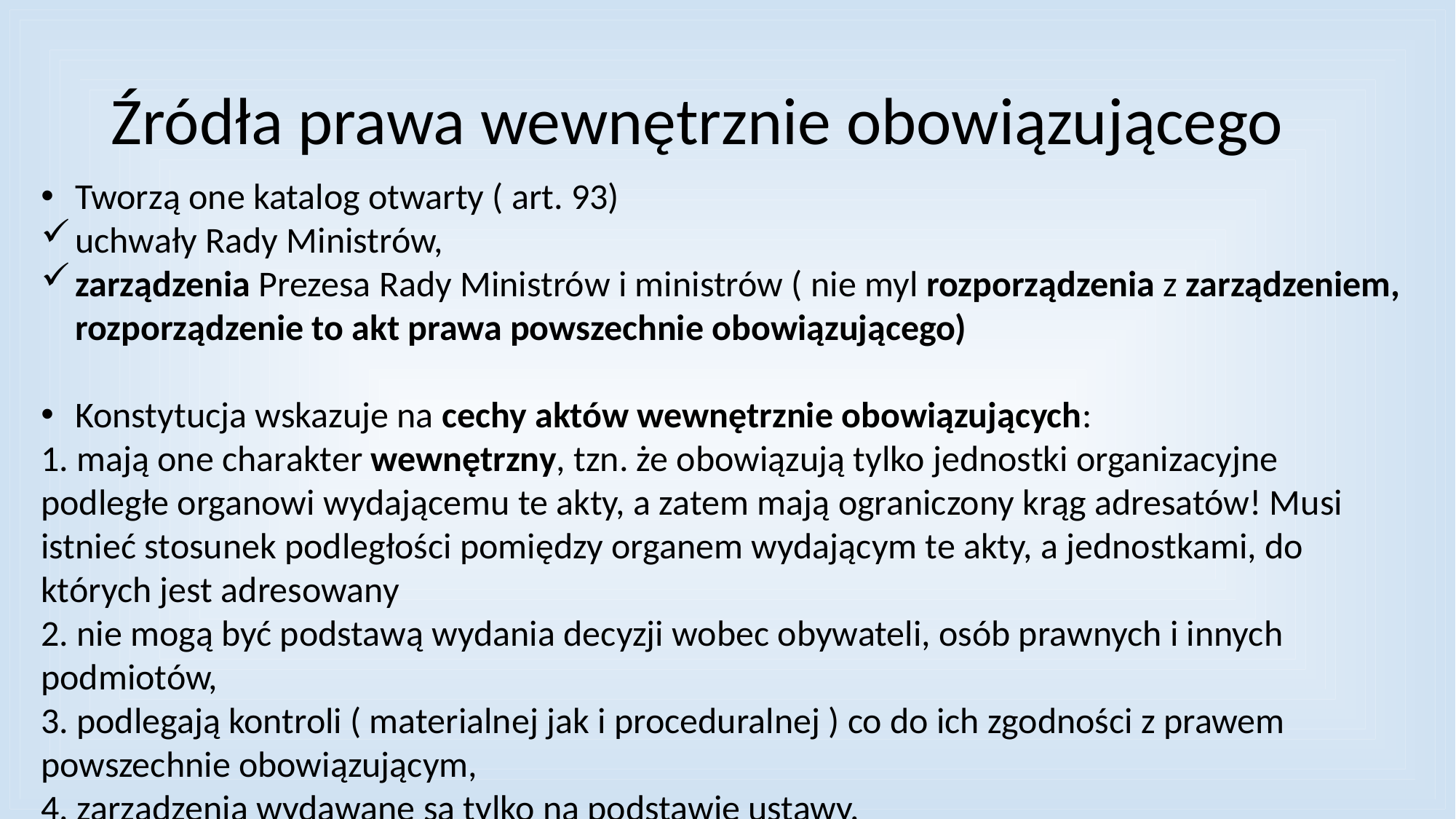

# Źródła prawa wewnętrznie obowiązującego
Tworzą one katalog otwarty ( art. 93)
uchwały Rady Ministrów,
zarządzenia Prezesa Rady Ministrów i ministrów ( nie myl rozporządzenia z zarządzeniem, rozporządzenie to akt prawa powszechnie obowiązującego)

Konstytucja wskazuje na cechy aktów wewnętrznie obowiązujących:
1. mają one charakter wewnętrzny, tzn. że obowiązują tylko jednostki organizacyjne podległe organowi wydającemu te akty, a zatem mają ograniczony krąg adresatów! Musi istnieć stosunek podległości pomiędzy organem wydającym te akty, a jednostkami, do których jest adresowany
2. nie mogą być podstawą wydania decyzji wobec obywateli, osób prawnych i innych podmiotów,
3. podlegają kontroli ( materialnej jak i proceduralnej ) co do ich zgodności z prawem powszechnie obowiązującym,
4. zarządzenia wydawane są tylko na podstawie ustawy.

System otwarty ( TK K21/98 z dnia 1 grudnia 1998r.)